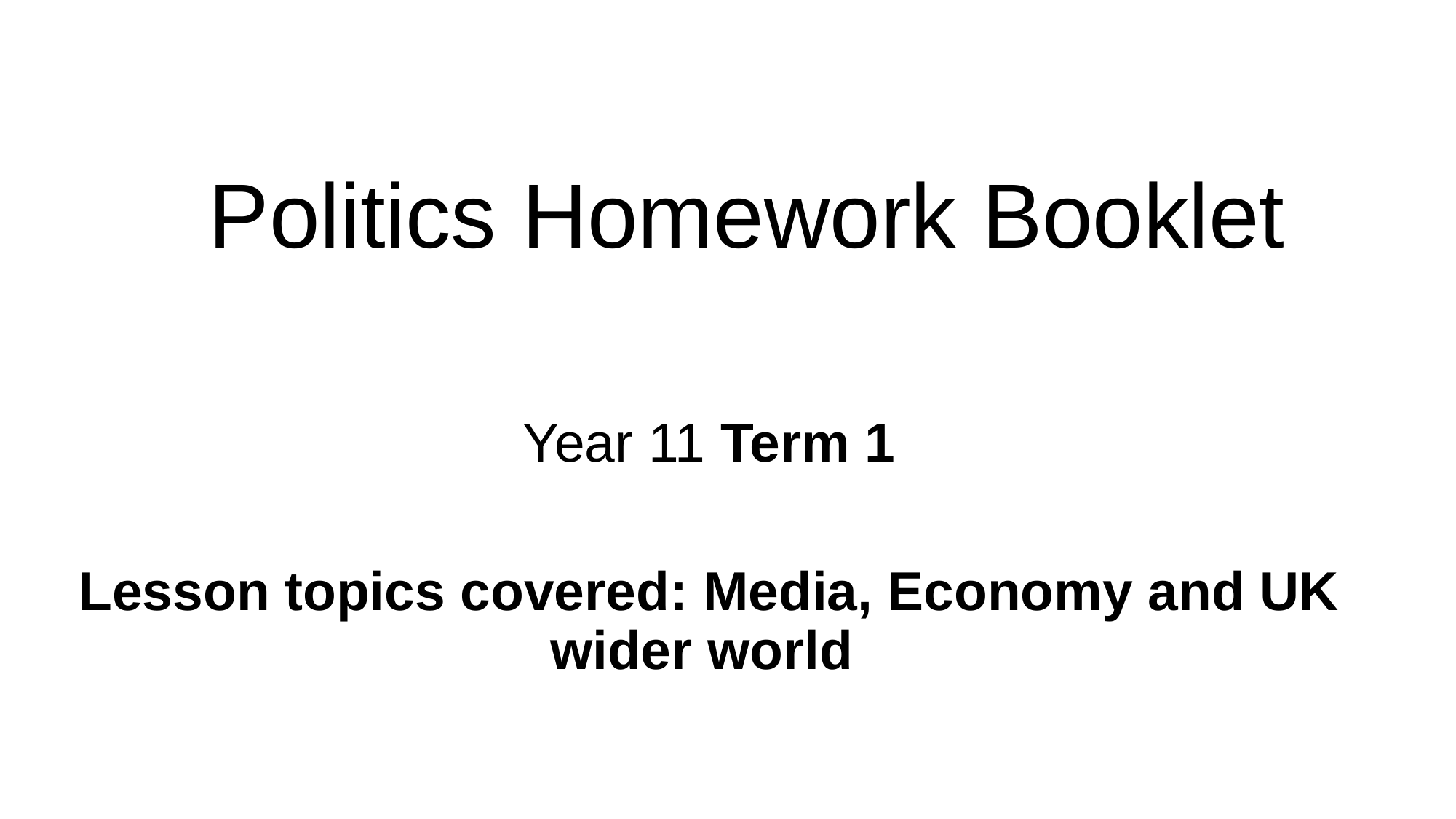

# Politics Homework Booklet
Year 11 Term 1

Lesson topics covered: Media, Economy and UK wider world